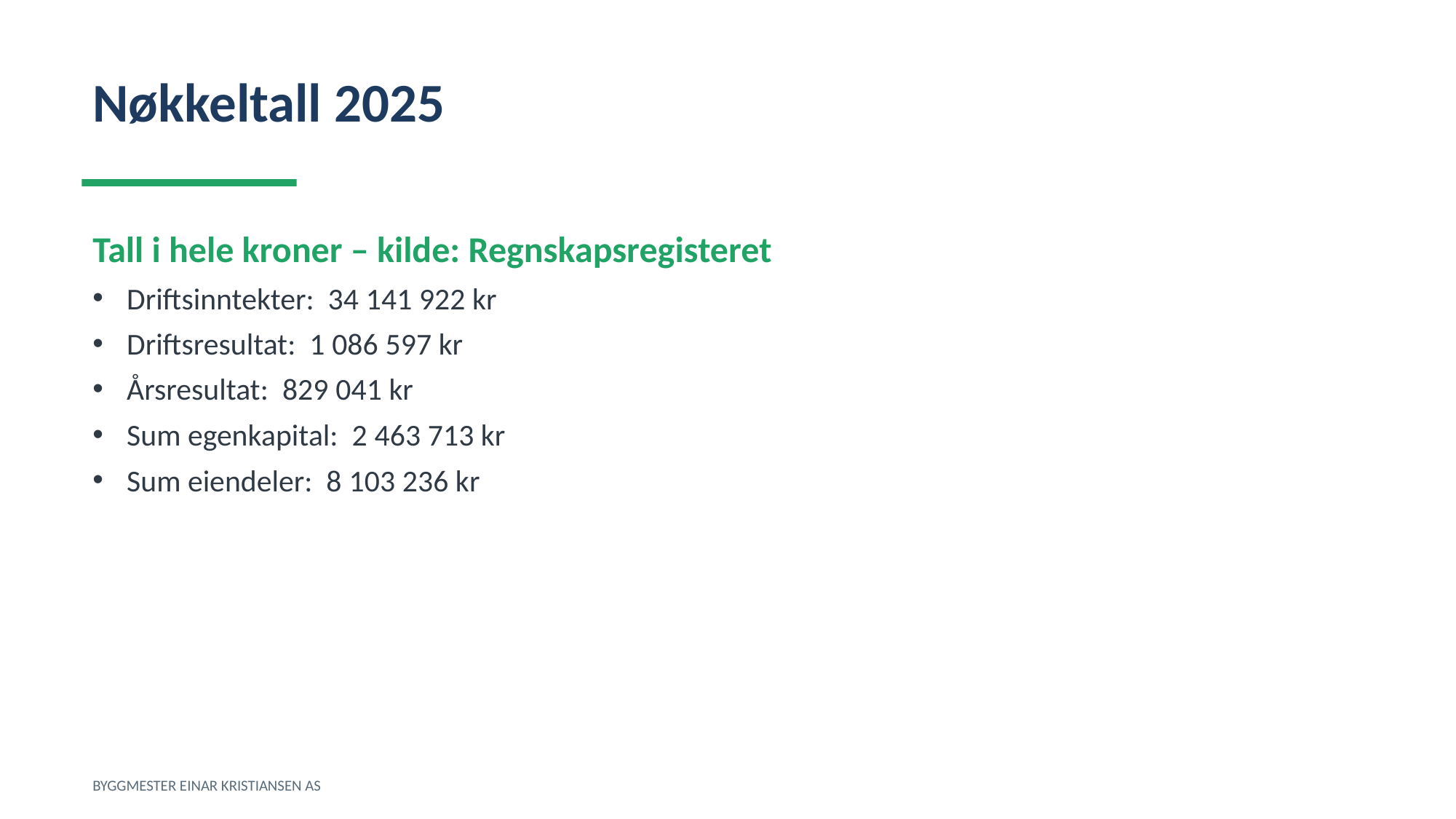

Nøkkeltall 2025

Tall i hele kroner – kilde: Regnskapsregisteret
Driftsinntekter:  34 141 922 kr
Driftsresultat:  1 086 597 kr
Årsresultat:  829 041 kr
Sum egenkapital:  2 463 713 kr
Sum eiendeler:  8 103 236 kr
BYGGMESTER EINAR KRISTIANSEN AS